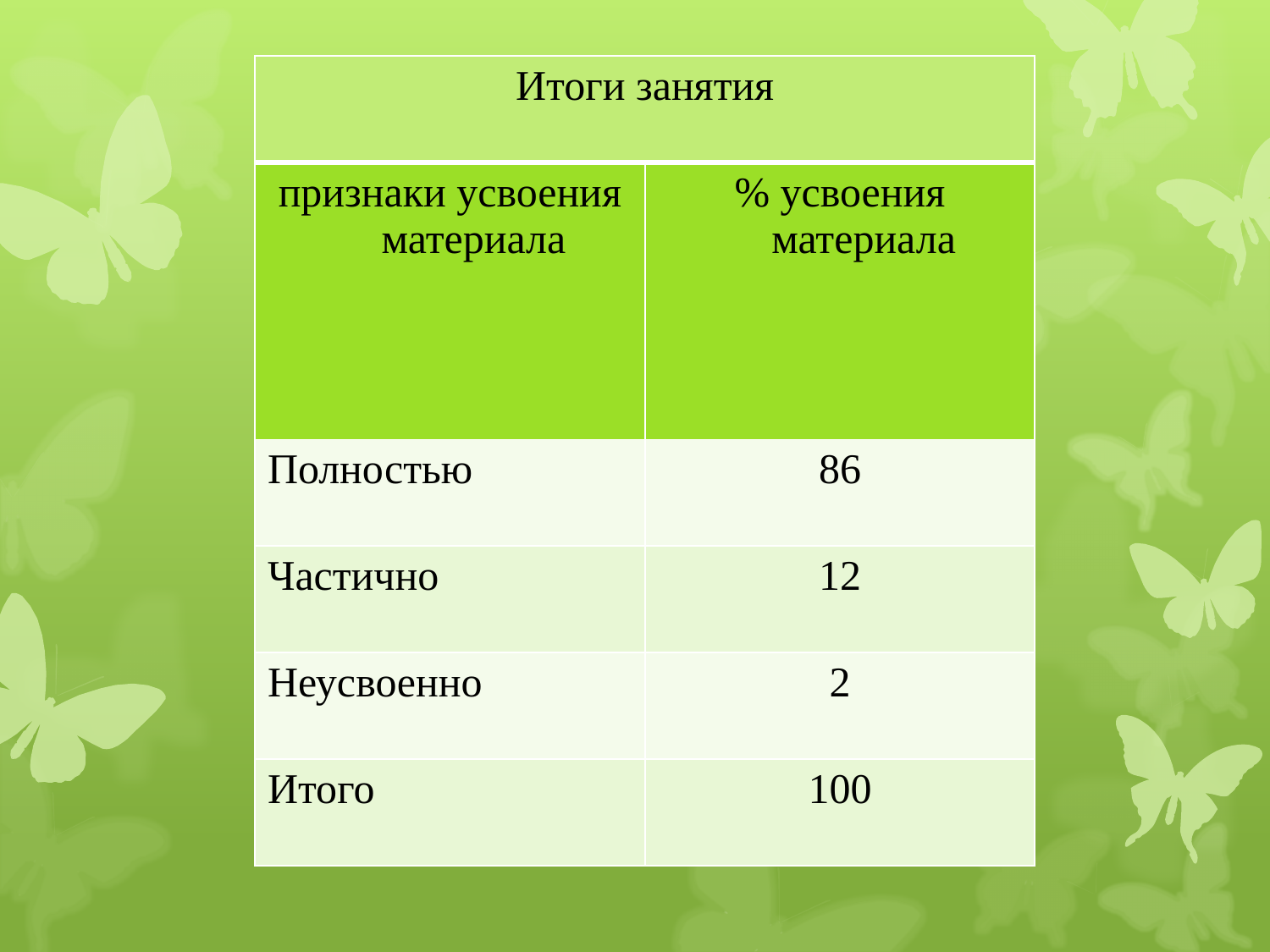

| Итоги занятия |  |
| --- | --- |
| признаки усвоения материала | % усвоения материала |
| Полностью | 86 |
| Частично | 12 |
| Неусвоенно | 2 |
| Итого | 100 |